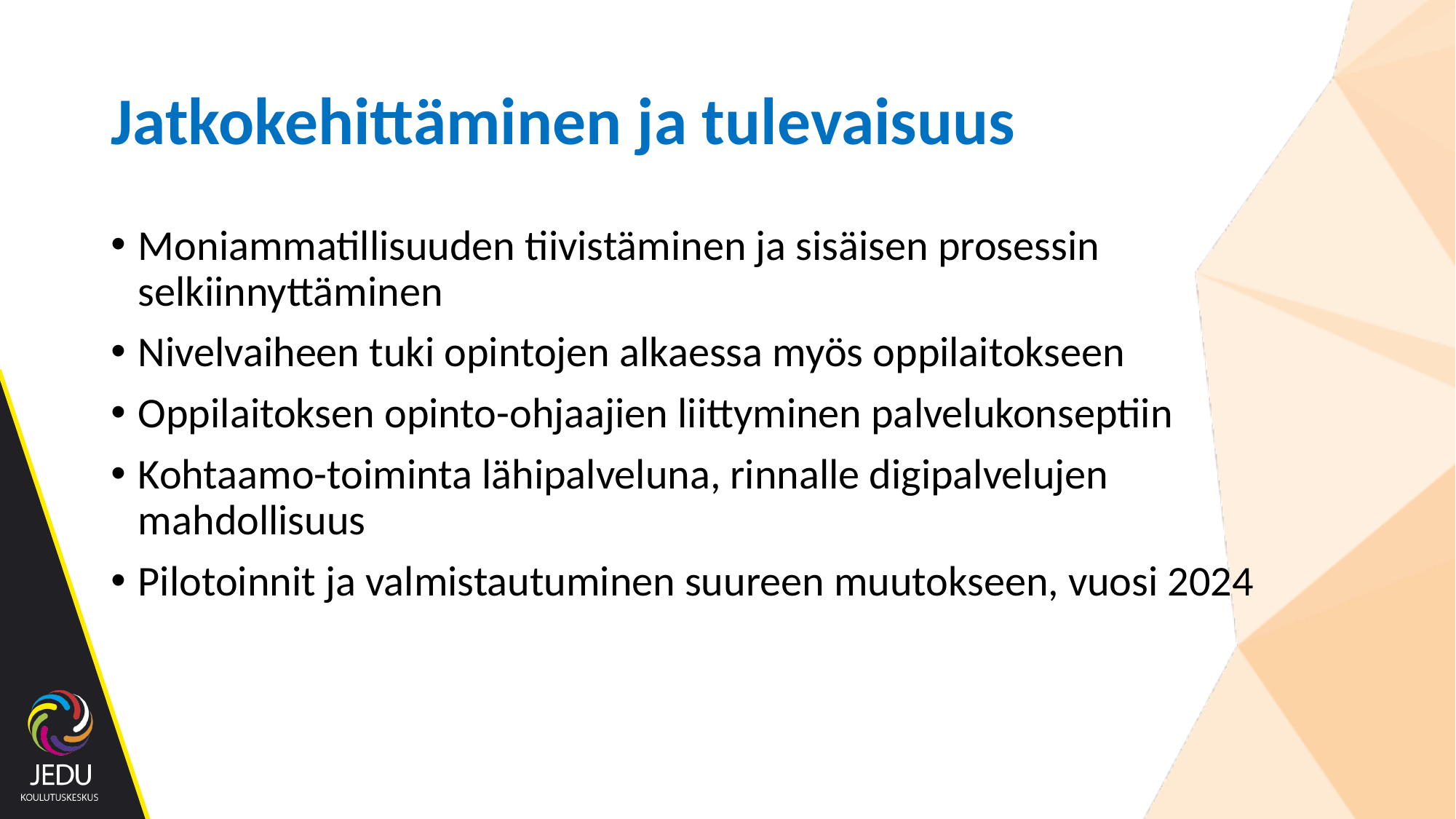

# Jatkokehittäminen ja tulevaisuus
Moniammatillisuuden tiivistäminen ja sisäisen prosessin selkiinnyttäminen
Nivelvaiheen tuki opintojen alkaessa myös oppilaitokseen
Oppilaitoksen opinto-ohjaajien liittyminen palvelukonseptiin
Kohtaamo-toiminta lähipalveluna, rinnalle digipalvelujen mahdollisuus
Pilotoinnit ja valmistautuminen suureen muutokseen, vuosi 2024